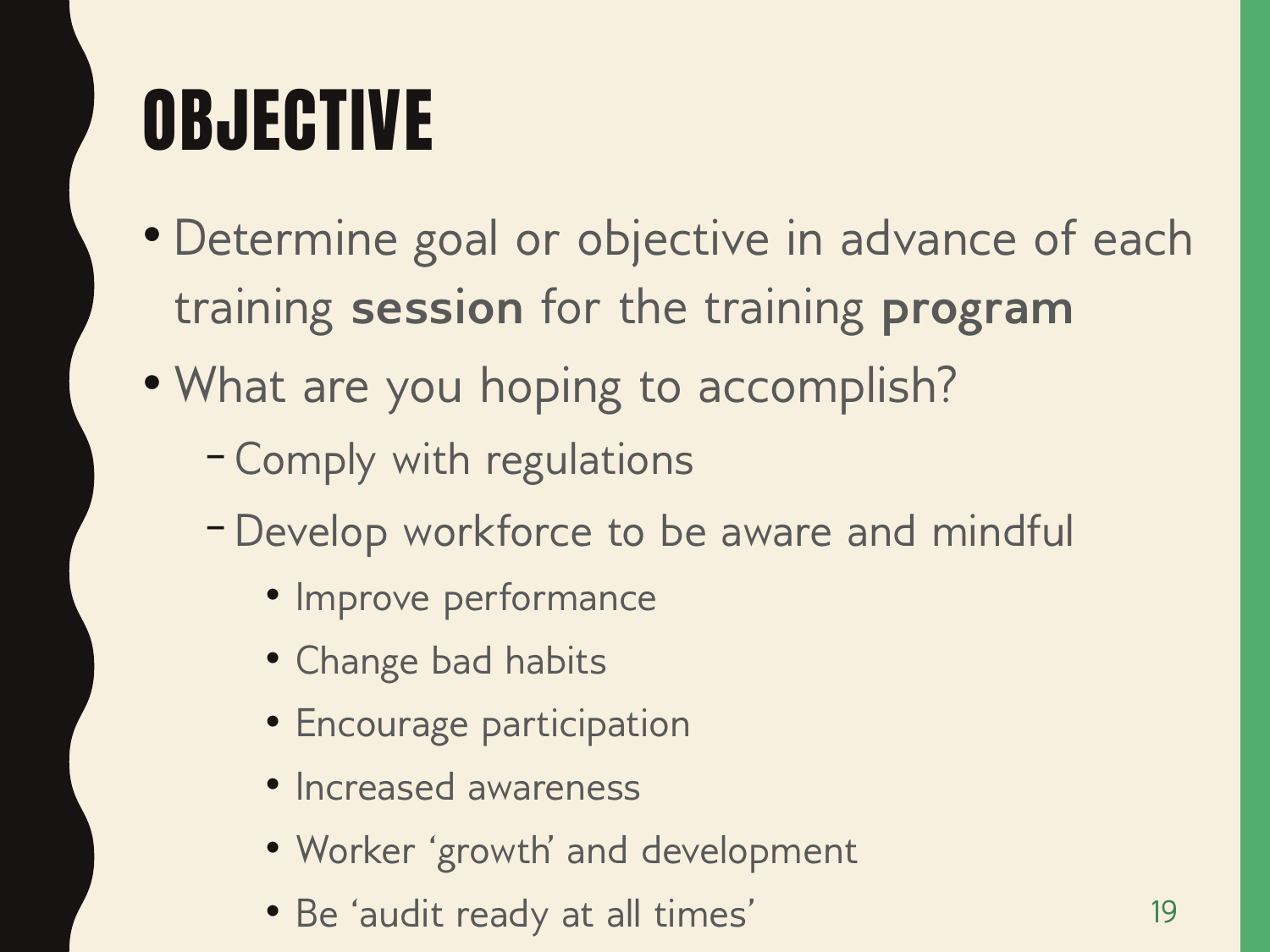

# Objective
Determine goal or objective in advance of each training session for the training program
What are you hoping to accomplish?
Comply with regulations
Develop workforce to be aware and mindful
Improve performance
Change bad habits
Encourage participation
Increased awareness
Worker ‘growth’ and development
Be ‘audit ready at all times’
19